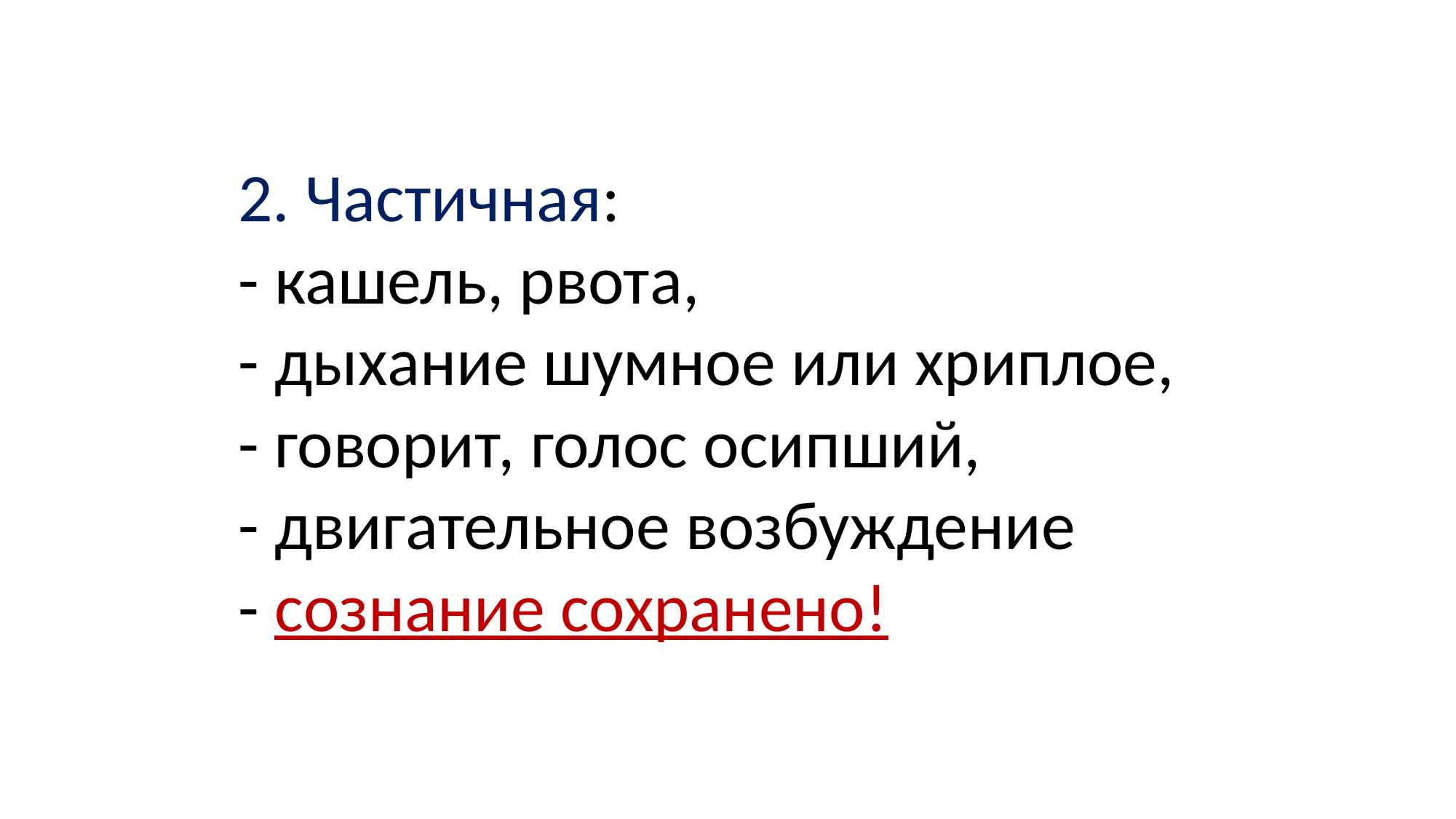

2. Частичная:
- кашель, рвота,
- дыхание шумное или хриплое,
- говорит, голос осипший,
- двигательное возбуждение
- сознание сохранено!